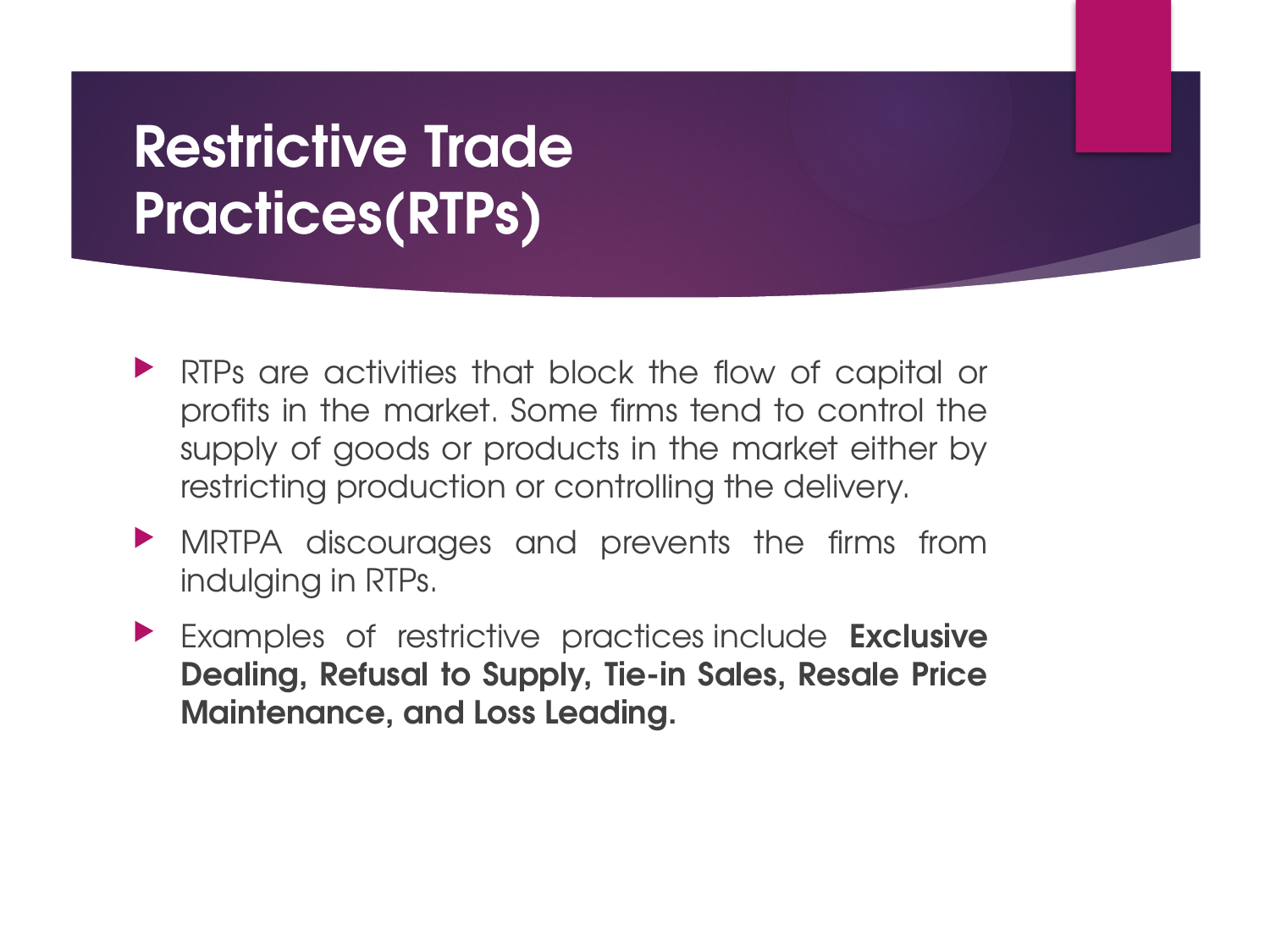

# Restrictive Trade Practices(RTPs)
RTPs are activities that block the flow of capital or profits in the market. Some firms tend to control the supply of goods or products in the market either by restricting production or controlling the delivery.
MRTPA discourages and prevents the firms from indulging in RTPs.
Examples of restrictive practices include Exclusive Dealing, Refusal to Supply, Tie-in Sales, Resale Price Maintenance, and Loss Leading.